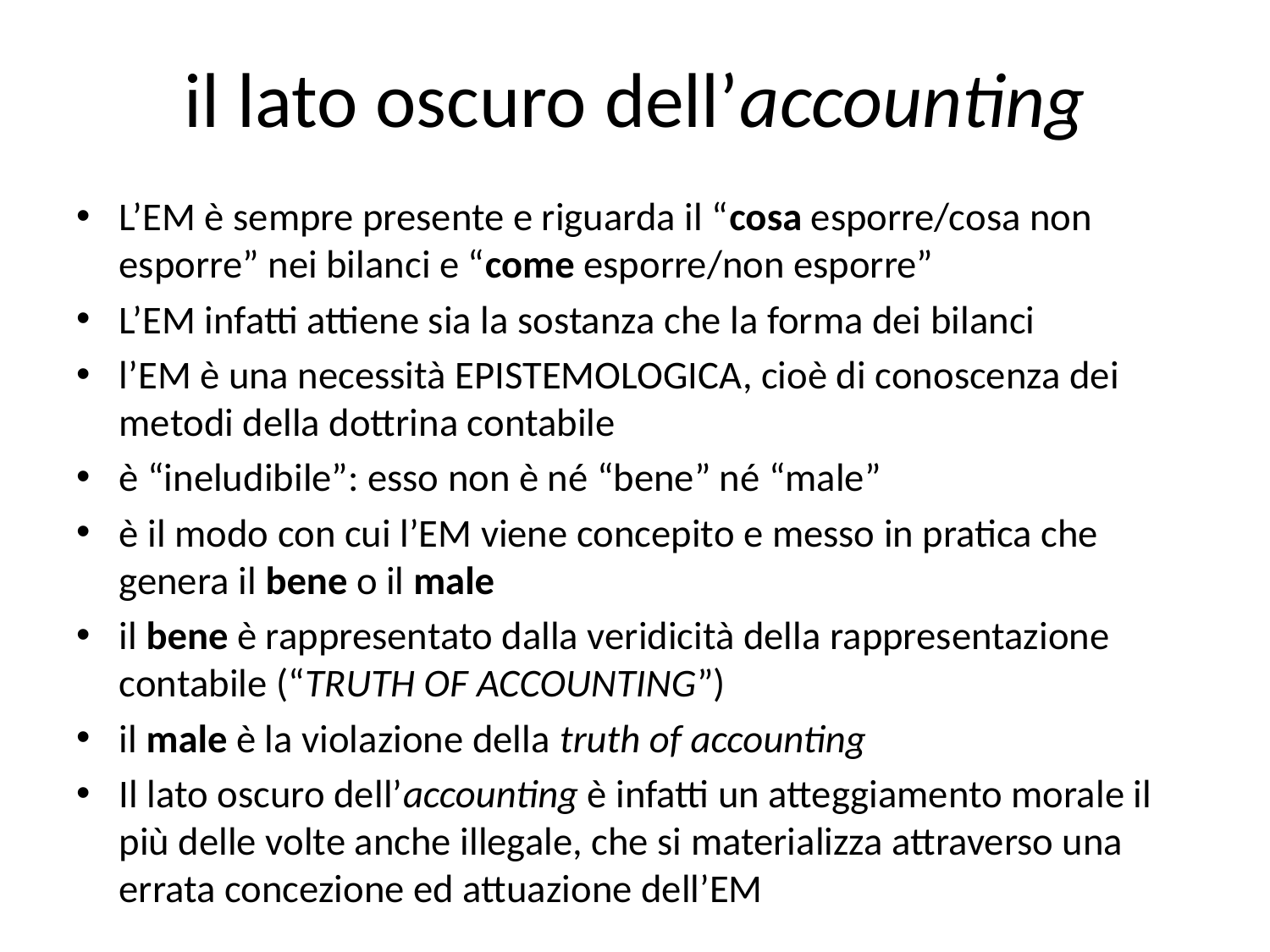

# il lato oscuro dell’accounting
L’EM è sempre presente e riguarda il “cosa esporre/cosa non esporre” nei bilanci e “come esporre/non esporre”
L’EM infatti attiene sia la sostanza che la forma dei bilanci
l’EM è una necessità EPISTEMOLOGICA, cioè di conoscenza dei metodi della dottrina contabile
è “ineludibile”: esso non è né “bene” né “male”
è il modo con cui l’EM viene concepito e messo in pratica che genera il bene o il male
il bene è rappresentato dalla veridicità della rappresentazione contabile (“TRUTH OF ACCOUNTING”)
il male è la violazione della truth of accounting
Il lato oscuro dell’accounting è infatti un atteggiamento morale il più delle volte anche illegale, che si materializza attraverso una errata concezione ed attuazione dell’EM